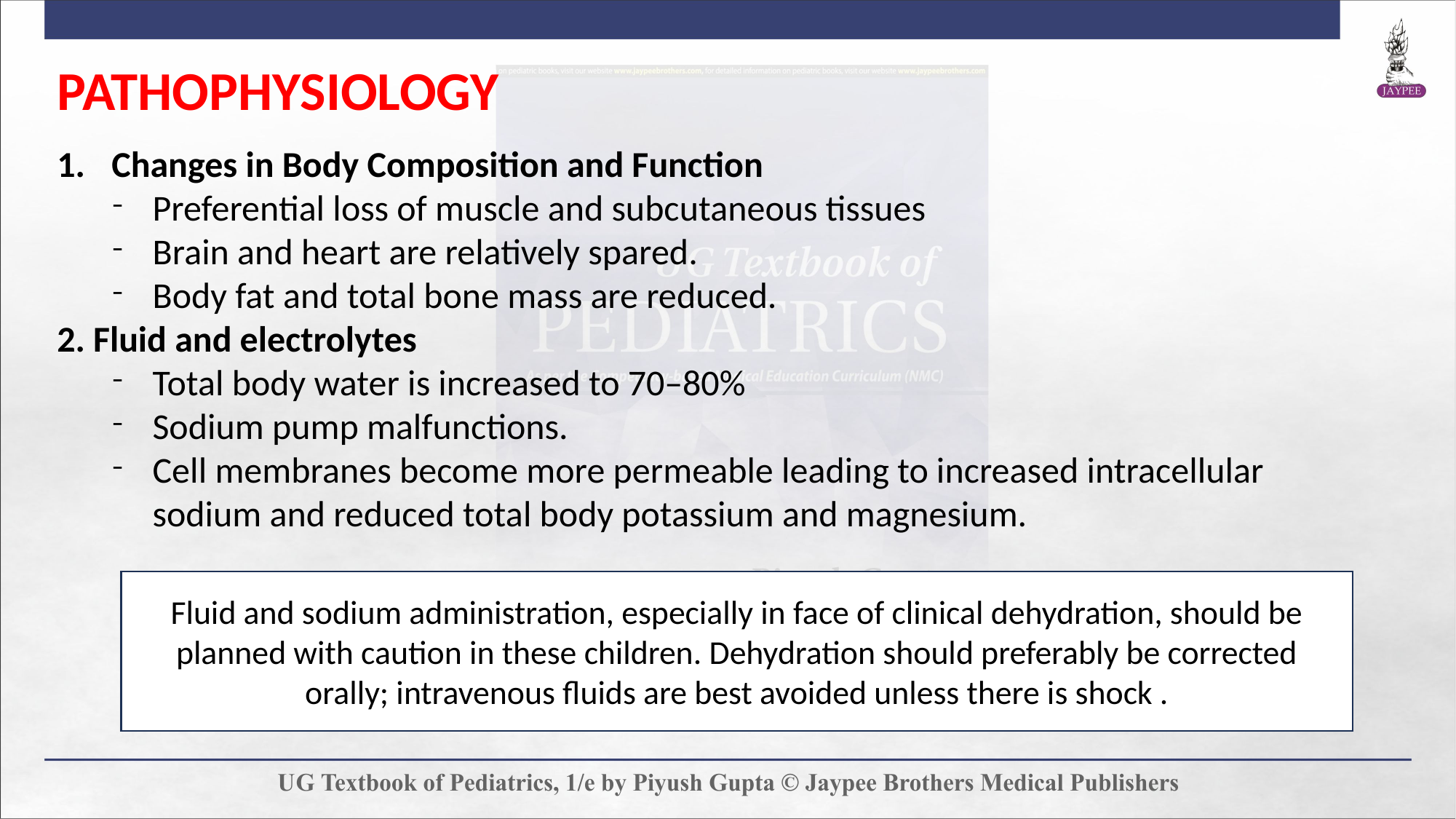

PATHOPHYSIOLOGY
Changes in Body Composition and Function
Preferential loss of muscle and subcutaneous tissues
Brain and heart are relatively spared.
Body fat and total bone mass are reduced.
2. Fluid and electrolytes
Total body water is increased to 70–80%
Sodium pump malfunctions.
Cell membranes become more permeable leading to increased intracellular sodium and reduced total body potassium and magnesium.
Fluid and sodium administration, especially in face of clinical dehydration, should be planned with caution in these children. Dehydration should preferably be corrected orally; intravenous fluids are best avoided unless there is shock .